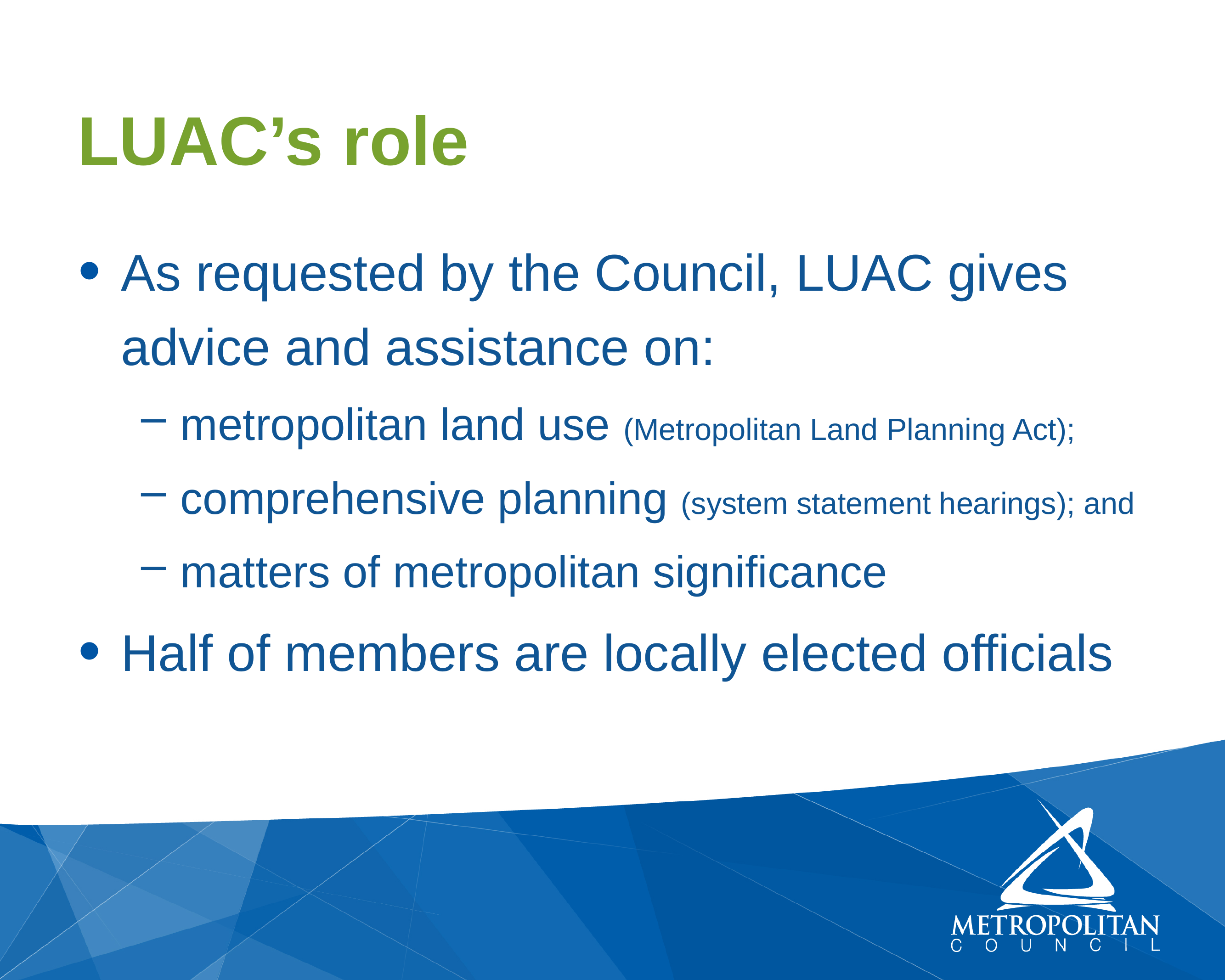

# LUAC’s role
As requested by the Council, LUAC gives advice and assistance on:
metropolitan land use (Metropolitan Land Planning Act);
comprehensive planning (system statement hearings); and
matters of metropolitan significance
Half of members are locally elected officials